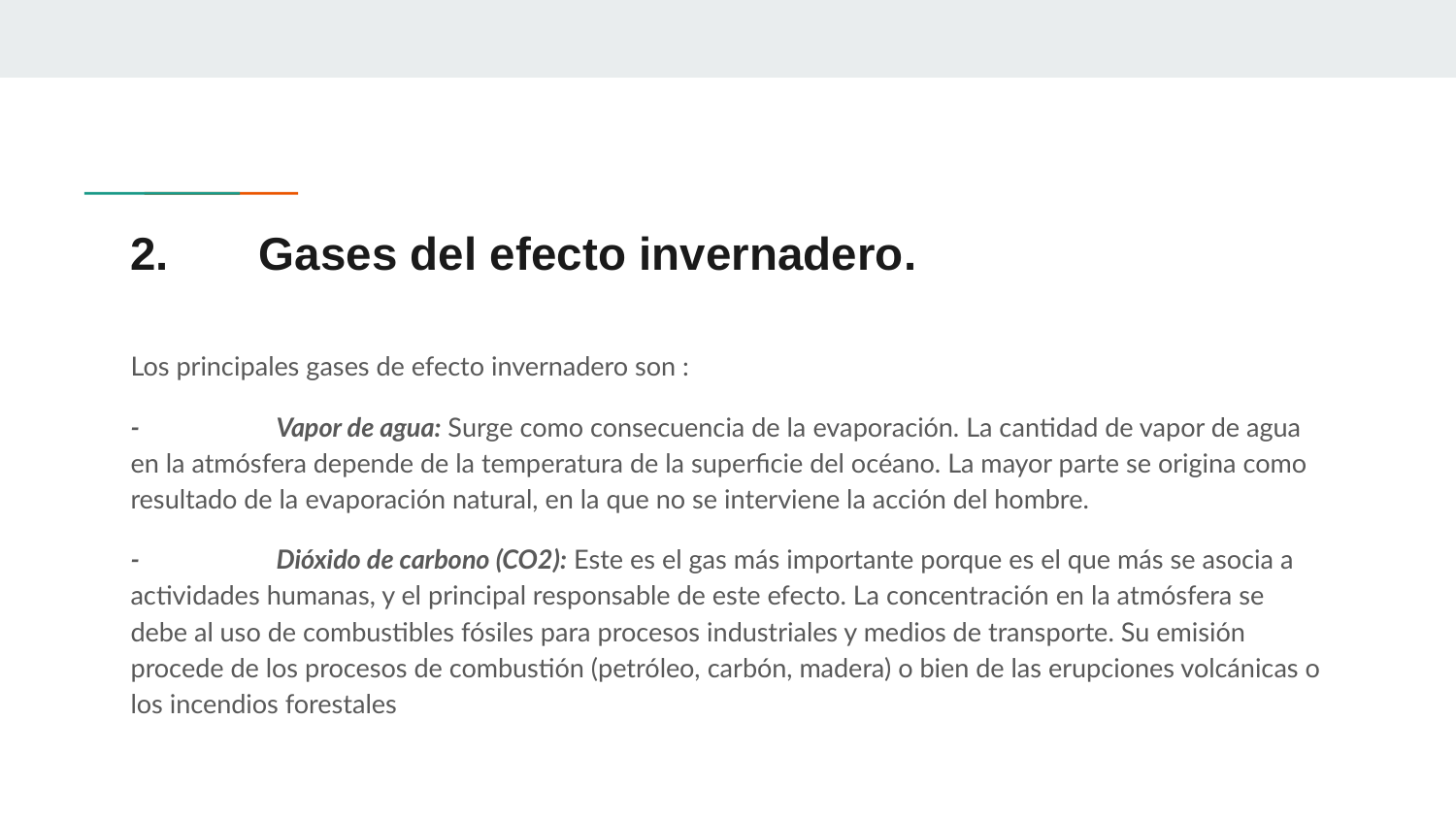

# 2.	Gases del efecto invernadero.
Los principales gases de efecto invernadero son :
-	Vapor de agua: Surge como consecuencia de la evaporación. La cantidad de vapor de agua en la atmósfera depende de la temperatura de la superficie del océano. La mayor parte se origina como resultado de la evaporación natural, en la que no se interviene la acción del hombre.
-	Dióxido de carbono (CO2): Este es el gas más importante porque es el que más se asocia a actividades humanas, y el principal responsable de este efecto. La concentración en la atmósfera se debe al uso de combustibles fósiles para procesos industriales y medios de transporte. Su emisión procede de los procesos de combustión (petróleo, carbón, madera) o bien de las erupciones volcánicas o los incendios forestales